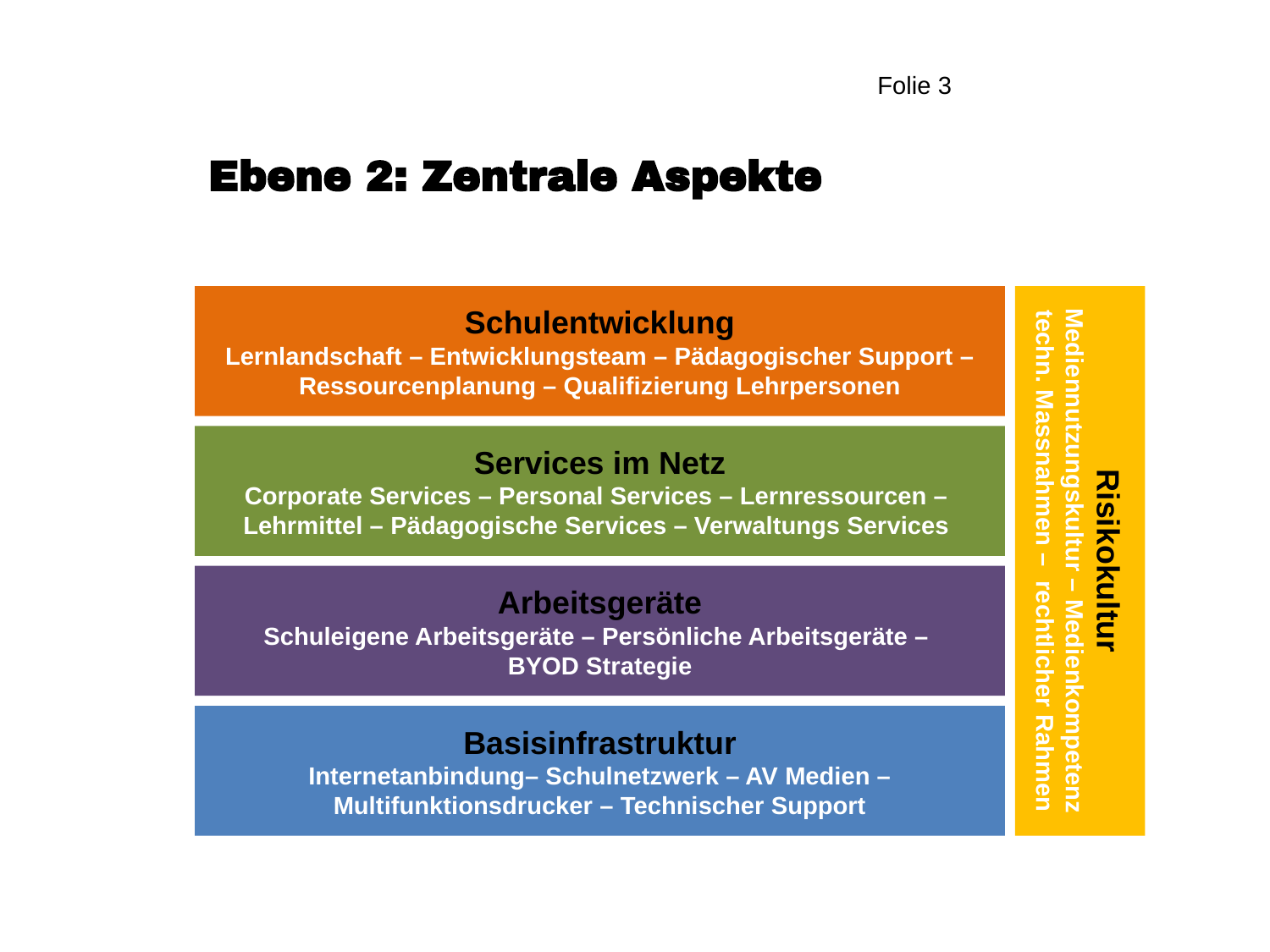

# Ebene 2: Zentrale Aspekte
Schulentwicklung
Lernlandschaft – Entwicklungsteam – Pädagogischer Support – Ressourcenplanung – Qualifizierung Lehrpersonen
Services im Netz
Corporate Services – Personal Services – Lernressourcen –  Lehrmittel – Pädagogische Services – Verwaltungs Services
Risikokultur
Mediennutzungskultur – Medienkompetenz techn. Massnahmen –  rechtlicher Rahmen
Arbeitsgeräte
Schuleigene Arbeitsgeräte – Persönliche Arbeitsgeräte –
BYOD Strategie
Basisinfrastruktur
Internetanbindung– Schulnetzwerk – AV Medien – Multifunktionsdrucker – Technischer Support